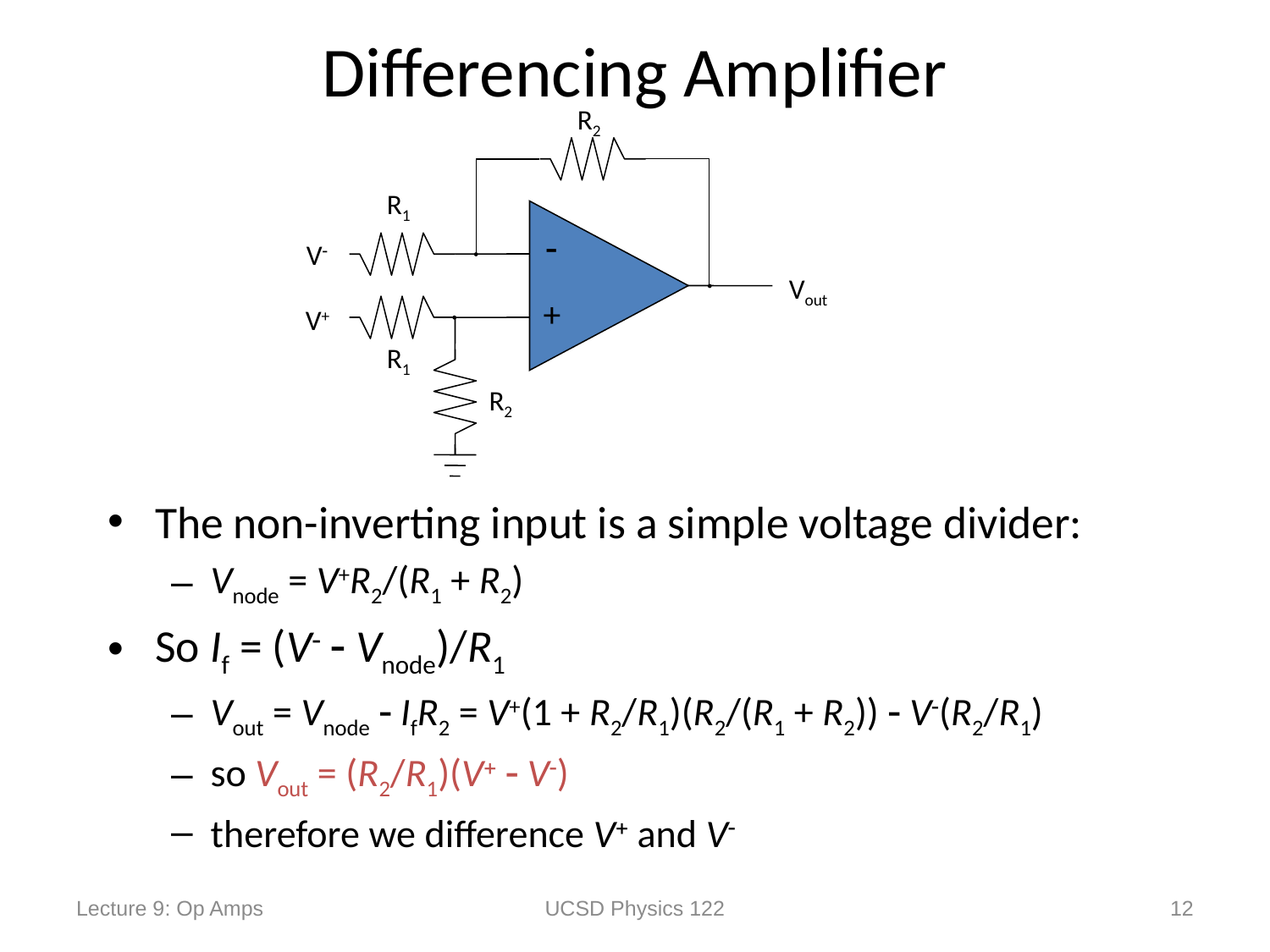

# Differencing Amplifier
R2

R1

−

+

V−

Vout

V+

R1
R2

The non-inverting input is a simple voltage divider:
Vnode = V+R2/(R1 + R2)
So If = (V− − Vnode)/R1
Vout = Vnode − IfR2 = V+(1 + R2/R1)(R2/(R1 + R2)) − V−(R2/R1)
so Vout = (R2/R1)(V+ − V−)
therefore we difference V+ and V−
Lecture 9: Op Amps
UCSD Physics 122
12